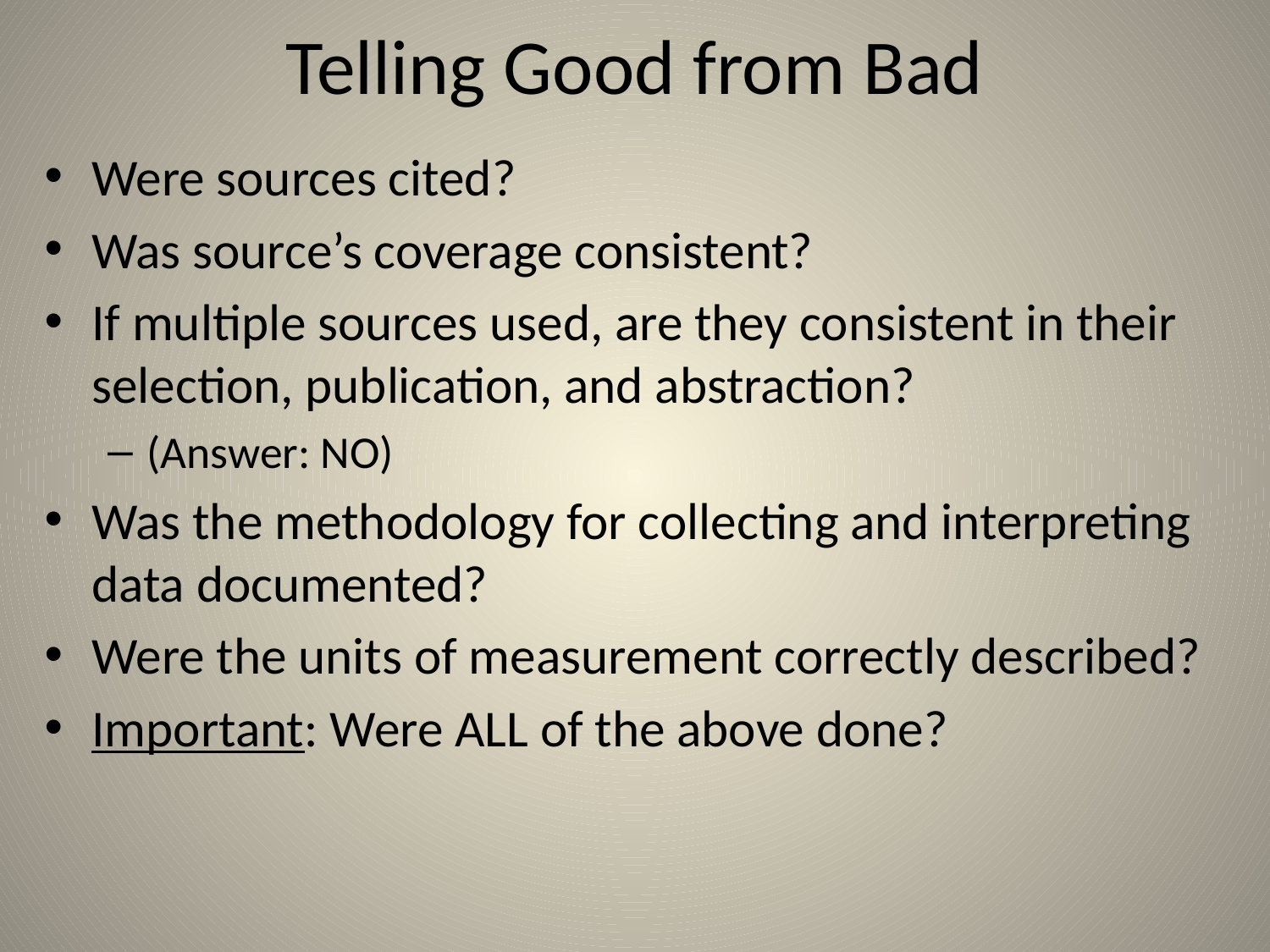

# Telling Good from Bad
Were sources cited?
Was source’s coverage consistent?
If multiple sources used, are they consistent in their selection, publication, and abstraction?
(Answer: NO)
Was the methodology for collecting and interpreting data documented?
Were the units of measurement correctly described?
Important: Were ALL of the above done?